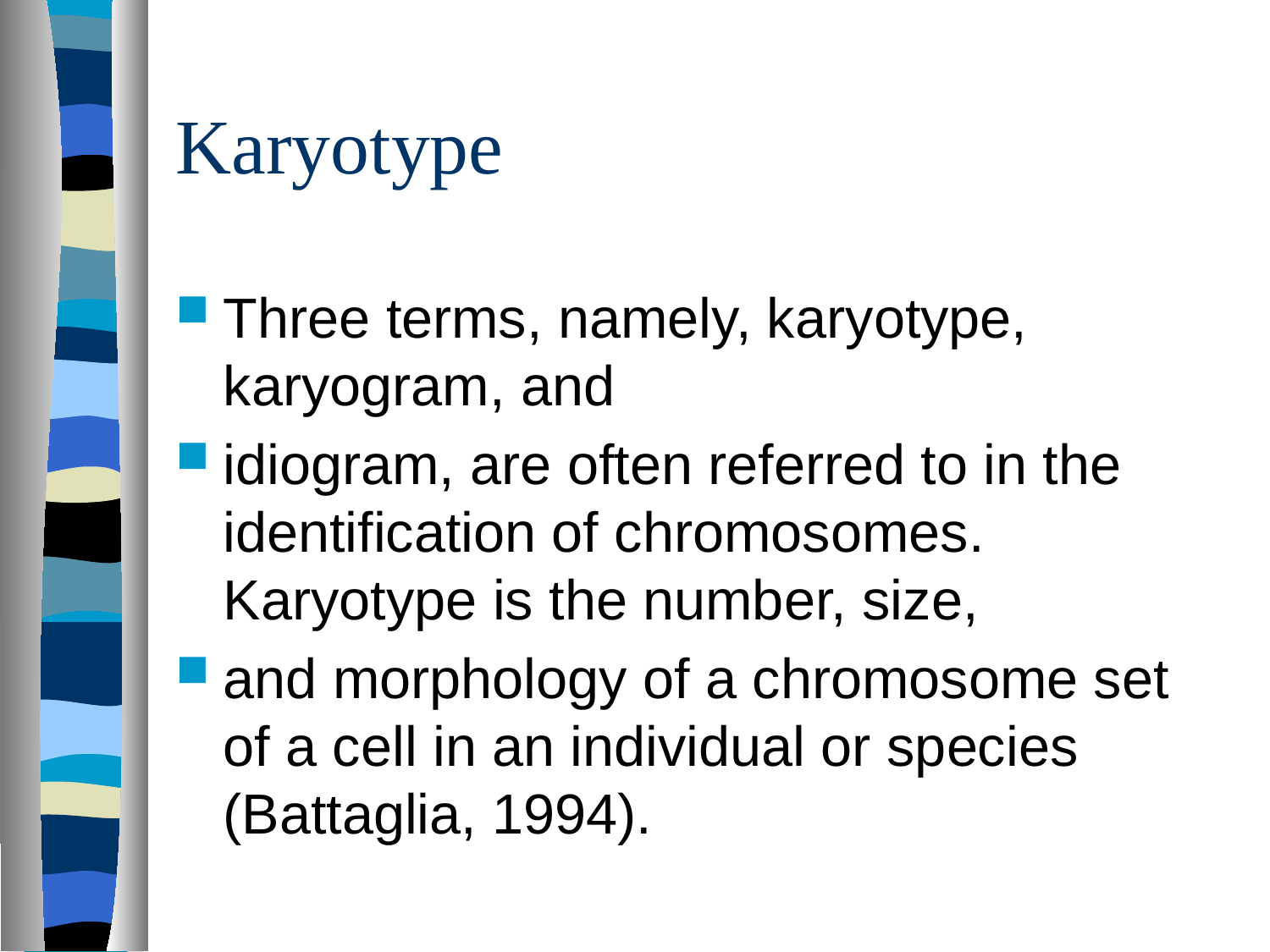

# Karyotype
Three terms, namely, karyotype, karyogram, and
idiogram, are often referred to in the identification of chromosomes. Karyotype is the number, size,
and morphology of a chromosome set of a cell in an individual or species (Battaglia, 1994).